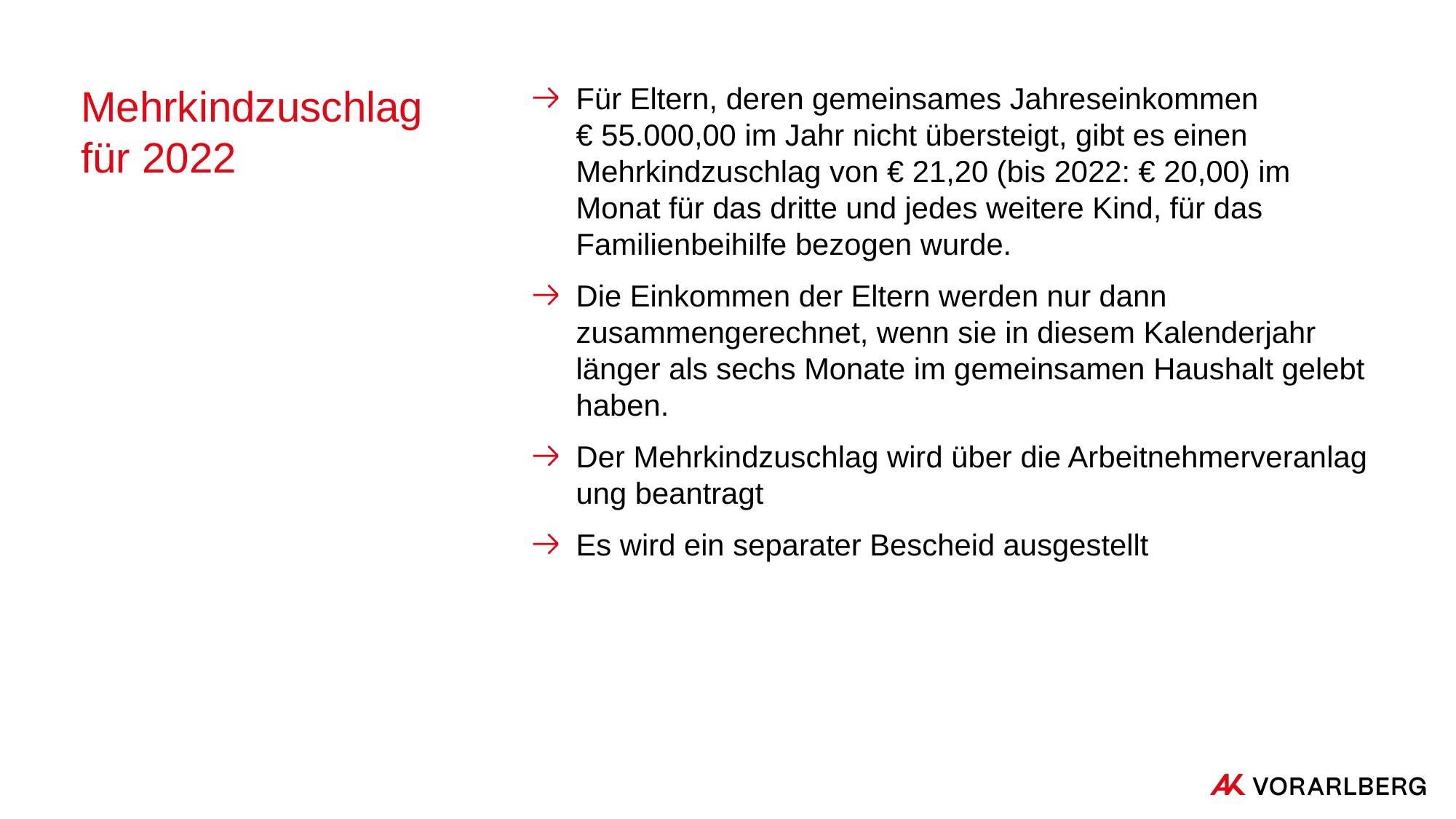

# Mehrkindzuschlag für 2022
Für Eltern, deren gemeinsames Jahreseinkommen
€ 55.000,00 im Jahr nicht übersteigt, gibt es einen Mehrkindzuschlag von € 21,20 (bis 2022: € 20,00) im Monat für das dritte und jedes weitere Kind, für das Familienbeihilfe bezogen wurde.
Die Einkommen der Eltern werden nur dann zusammengerechnet, wenn sie in diesem Kalenderjahr länger als sechs Monate im gemeinsamen Haushalt gelebt haben.
Der Mehrkindzuschlag wird über die Ar­beit­nehmerver­an­lag­ung beantragt
Es wird ein separater Bescheid ausgestellt